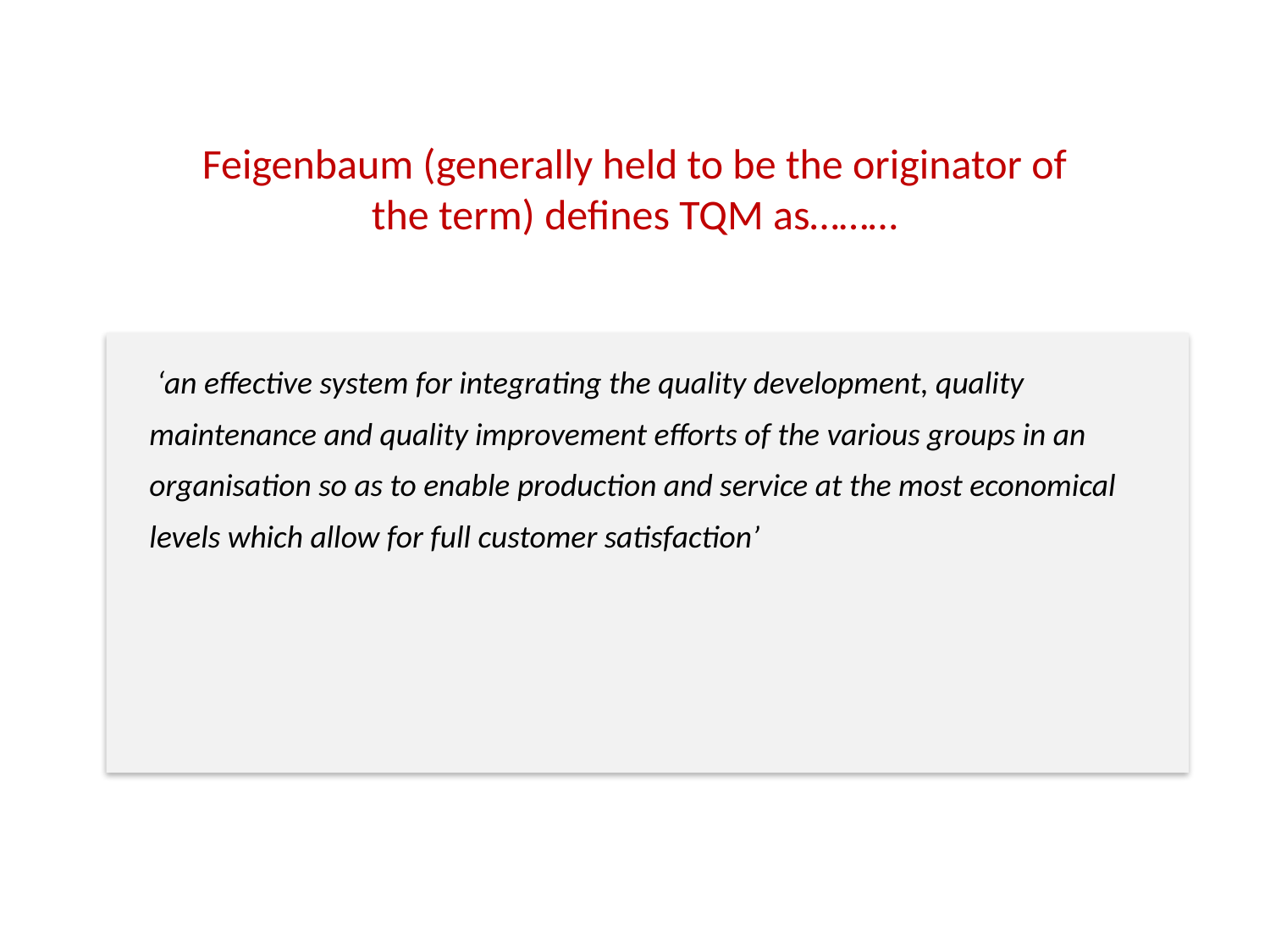

Feigenbaum (generally held to be the originator of the term) defines TQM as………

 ‘an effective system for integrating the quality development, quality maintenance and quality improvement efforts of the various groups in an organisation so as to enable production and service at the most economical levels which allow for full customer satisfaction’